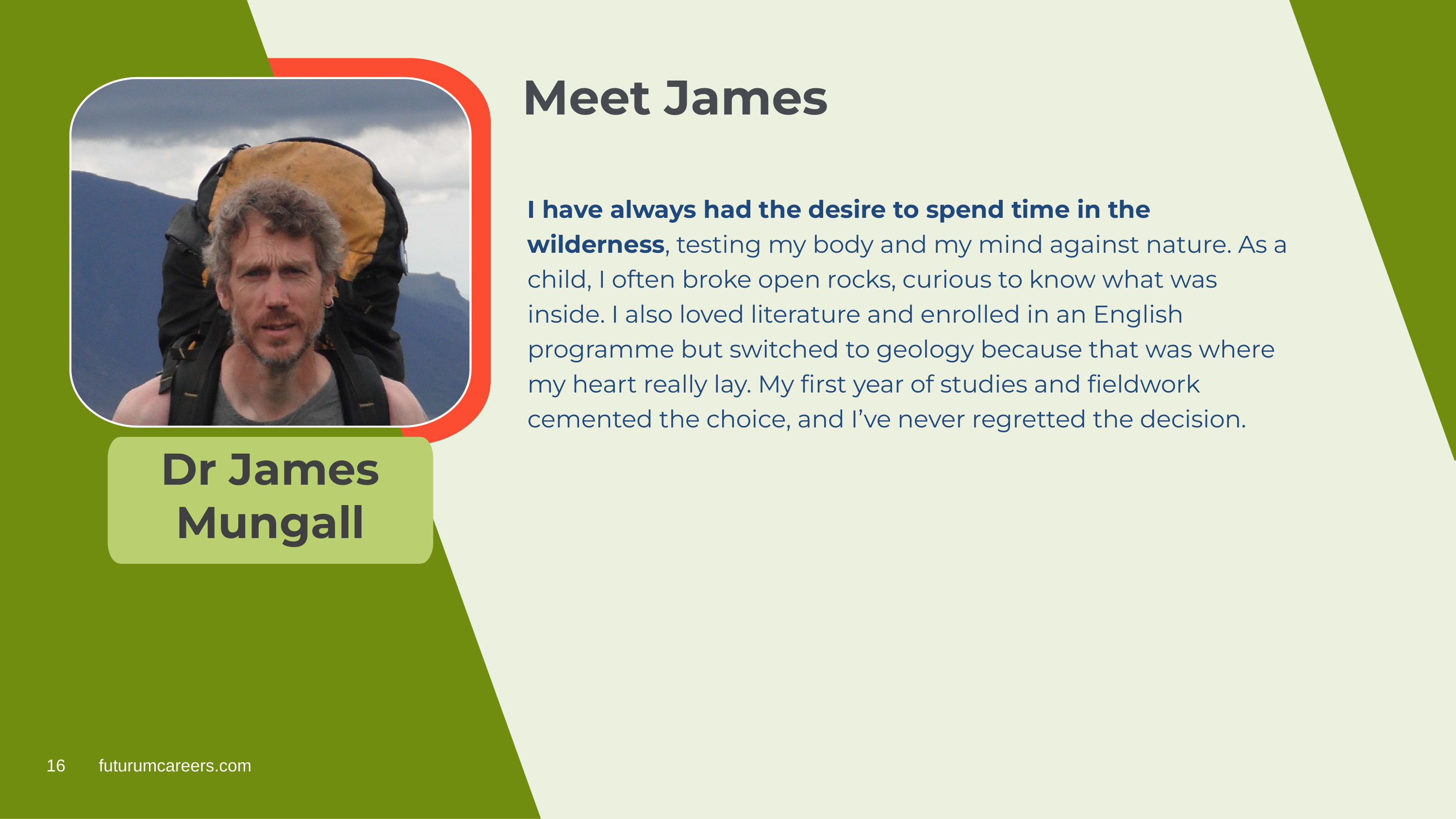

Meet James

I have always had the desire to spend time in the wilderness, testing my body and my mind against nature. As a child, I often broke open rocks, curious to know what was inside. I also loved literature and enrolled in an English programme but switched to geology because that was where my heart really lay. My first year of studies and fieldwork cemented the choice, and I’ve never regretted the decision.

Dr James Mungall
16       futurumcareers.com